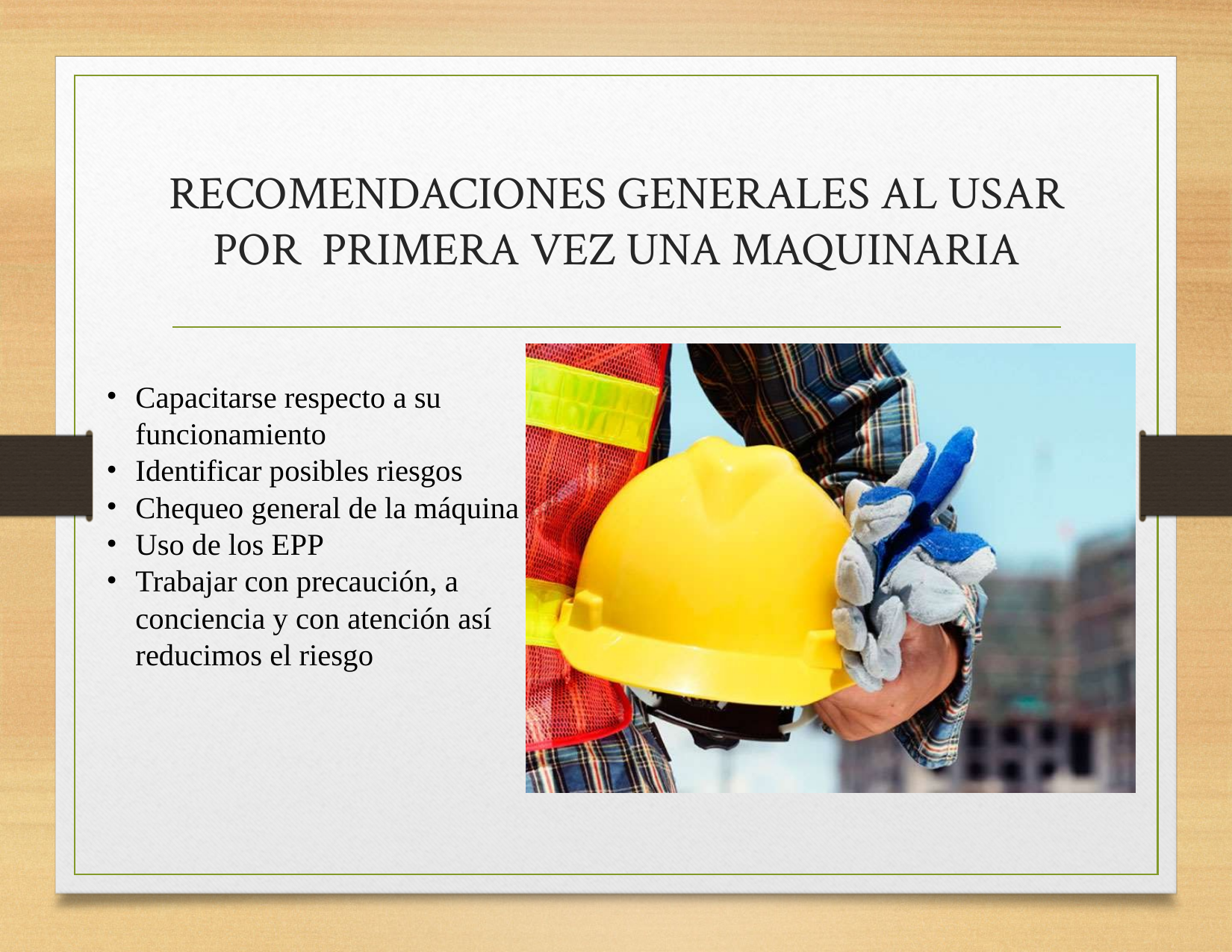

# RECOMENDACIONES GENERALES AL USAR POR  PRIMERA VEZ UNA MAQUINARIA

Capacitarse respecto a su  funcionamiento
Identificar posibles riesgos
Chequeo general de la máquina
Uso de los EPP
Trabajar con precaución, a  conciencia y con atención así  reducimos el riesgo